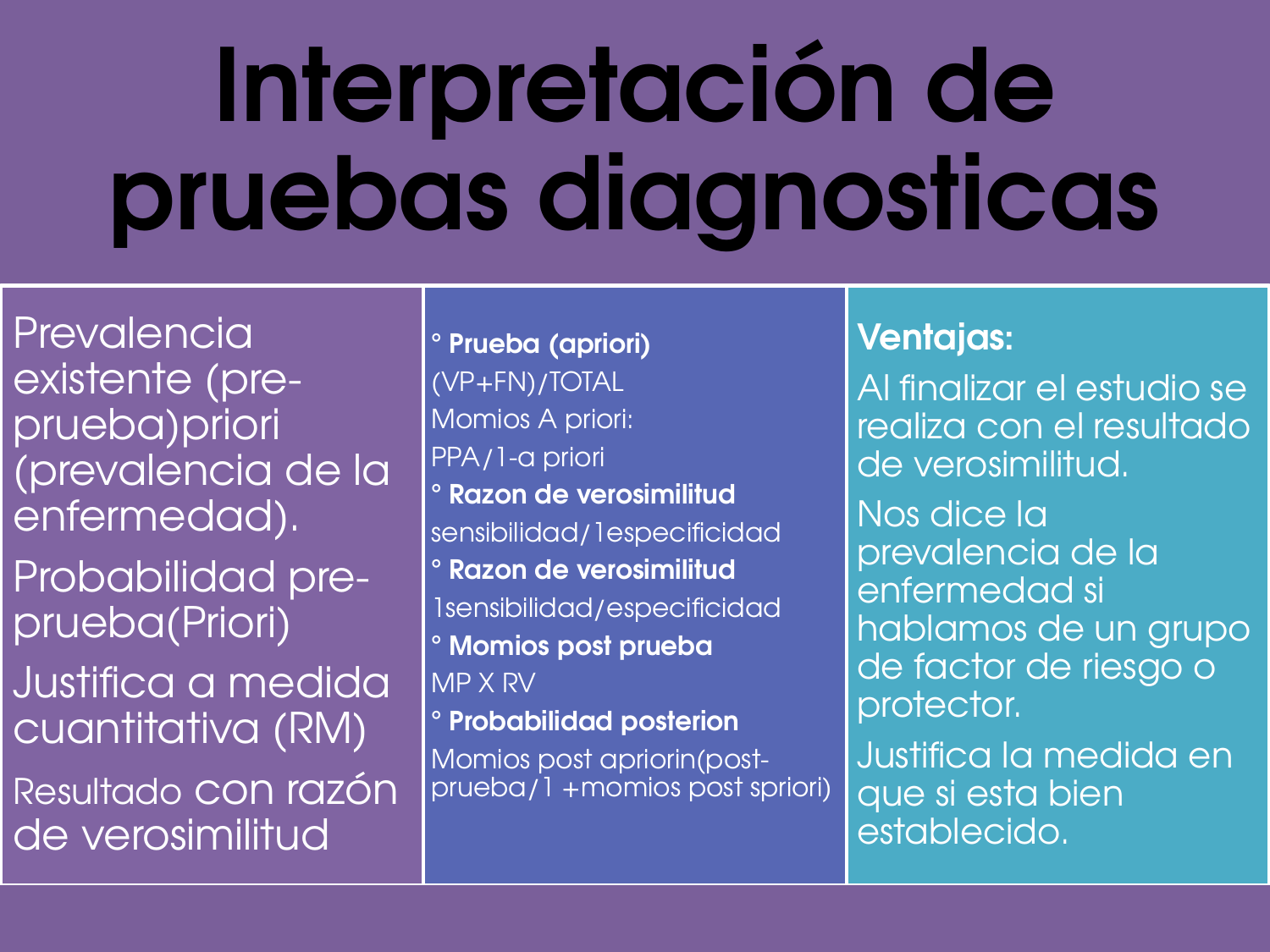

Interpretación de pruebas diagnosticas
Prevalencia existente (pre-prueba)priori (prevalencia de la enfermedad).
Probabilidad pre-prueba(Priori)
Justifica a medida cuantitativa (RM)
Resultado con razón de verosimilitud
° Prueba (apriori)
(VP+FN)/TOTAL
Momios A priori:
PPA/1-a priori
° Razon de verosimilitud
sensibilidad/1especificidad
° Razon de verosimilitud
1sensibilidad/especificidad
° Momios post prueba
MP X RV
° Probabilidad posterion
Momios post apriorin(post-prueba/1 +momios post spriori)

Ventajas:
Al finalizar el estudio se realiza con el resultado de verosimilitud.
Nos dice la prevalencia de la enfermedad si hablamos de un grupo de factor de riesgo o protector.
Justifica la medida en que si esta bien establecido.